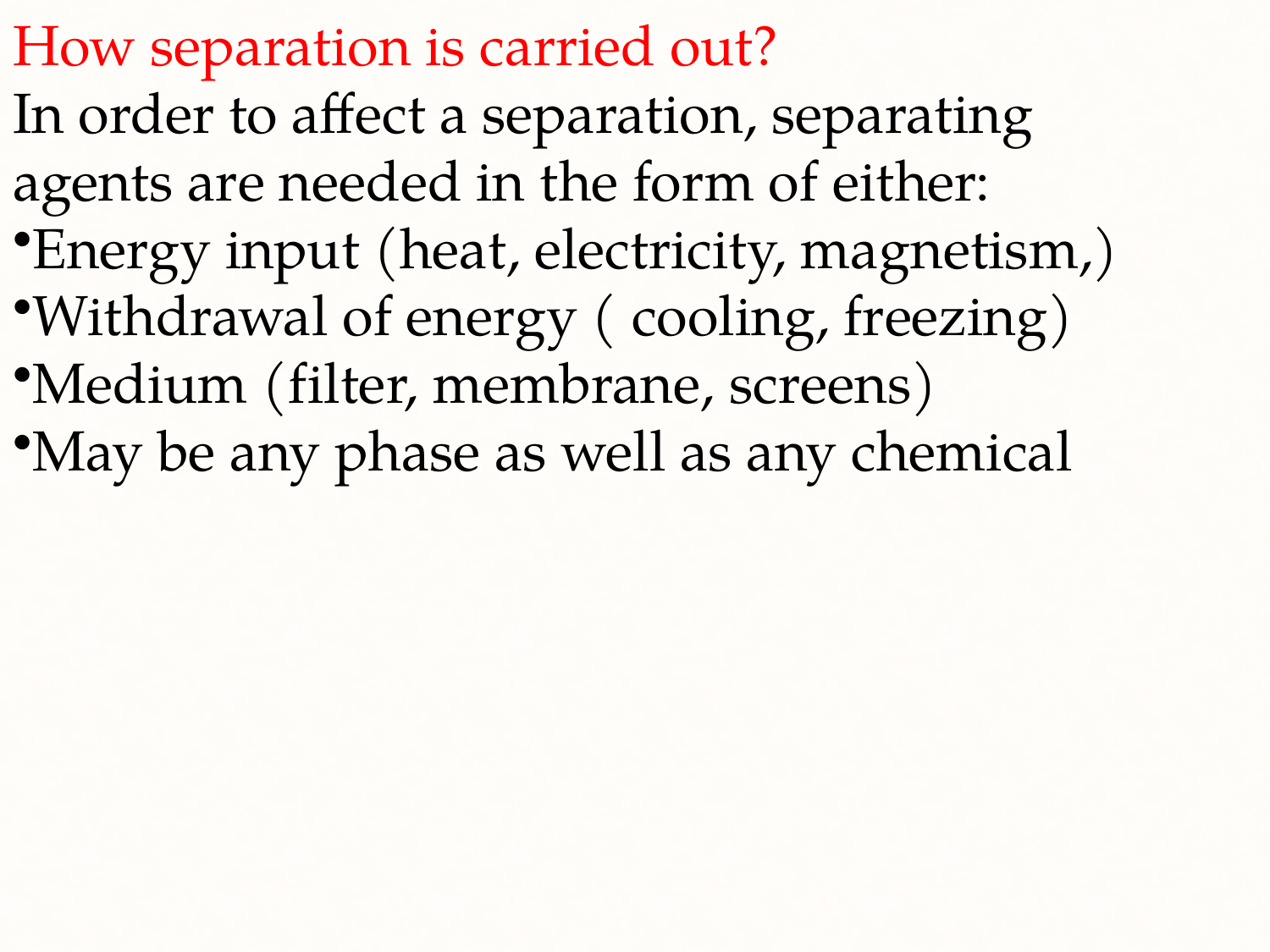

How separation is carried out?
In order to affect a separation, separating agents are needed in the form of either:
Energy input (heat, electricity, magnetism,)
Withdrawal of energy ( cooling, freezing)
Medium (filter, membrane, screens)
May be any phase as well as any chemical